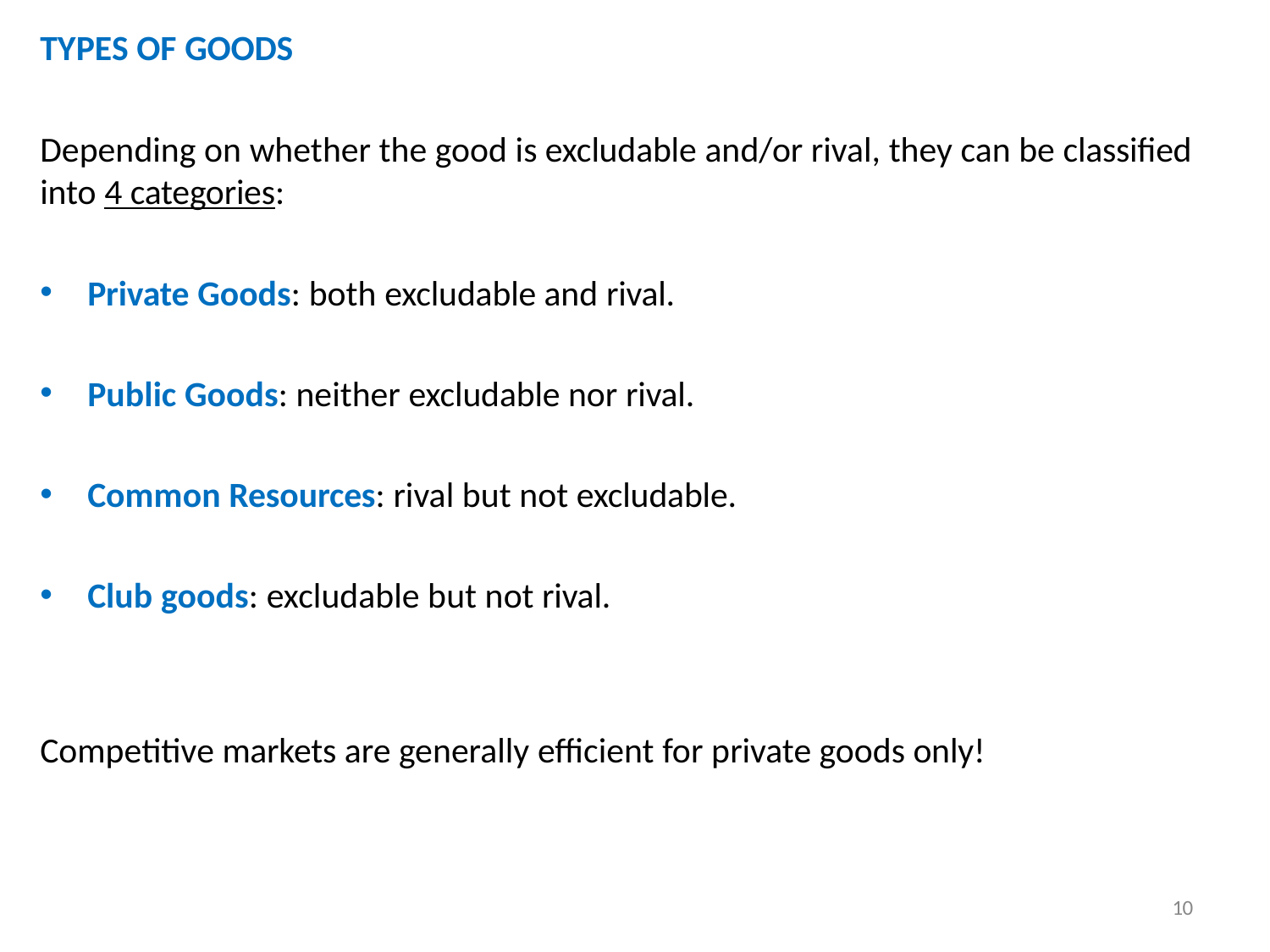

# TYPES OF GOODS
Depending on whether the good is excludable and/or rival, they can be classified into 4 categories:

Private Goods: both excludable and rival.

Public Goods: neither excludable nor rival.

Common Resources: rival but not excludable.

Club goods: excludable but not rival.
Competitive markets are generally efficient for private goods only!
10